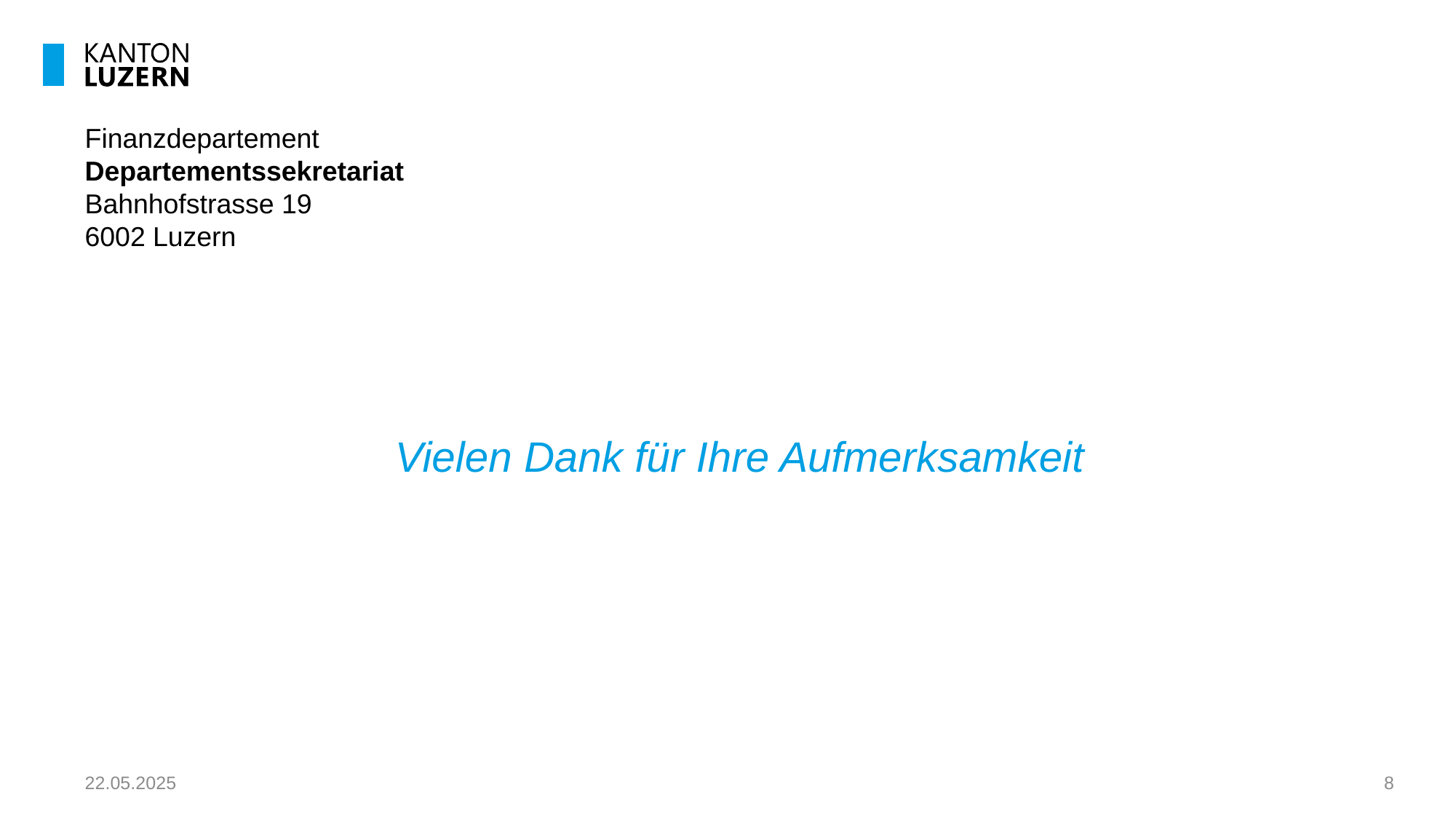

Finanzdepartement
Departementssekretariat
Bahnhofstrasse 19
6002 Luzern

Vielen Dank für Ihre Aufmerksamkeit
22.05.2025

8